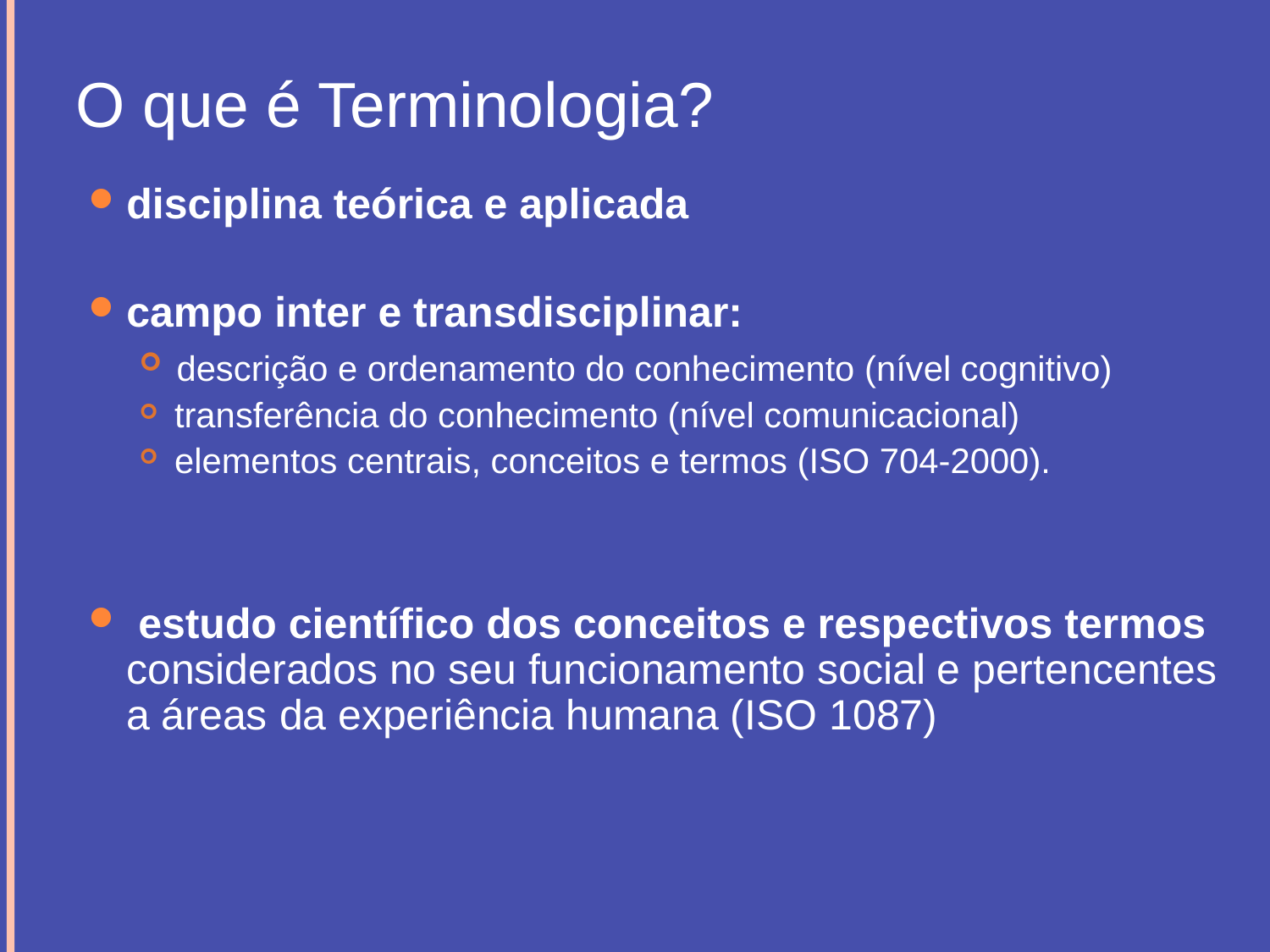

# O que é Terminologia?
disciplina teórica e aplicada

campo inter e transdisciplinar:
 descrição e ordenamento do conhecimento (nível cognitivo)
 transferência do conhecimento (nível comunicacional)
 elementos centrais, conceitos e termos (ISO 704-2000).

 estudo científico dos conceitos e respectivos termos considerados no seu funcionamento social e pertencentes a áreas da experiência humana (ISO 1087)
8